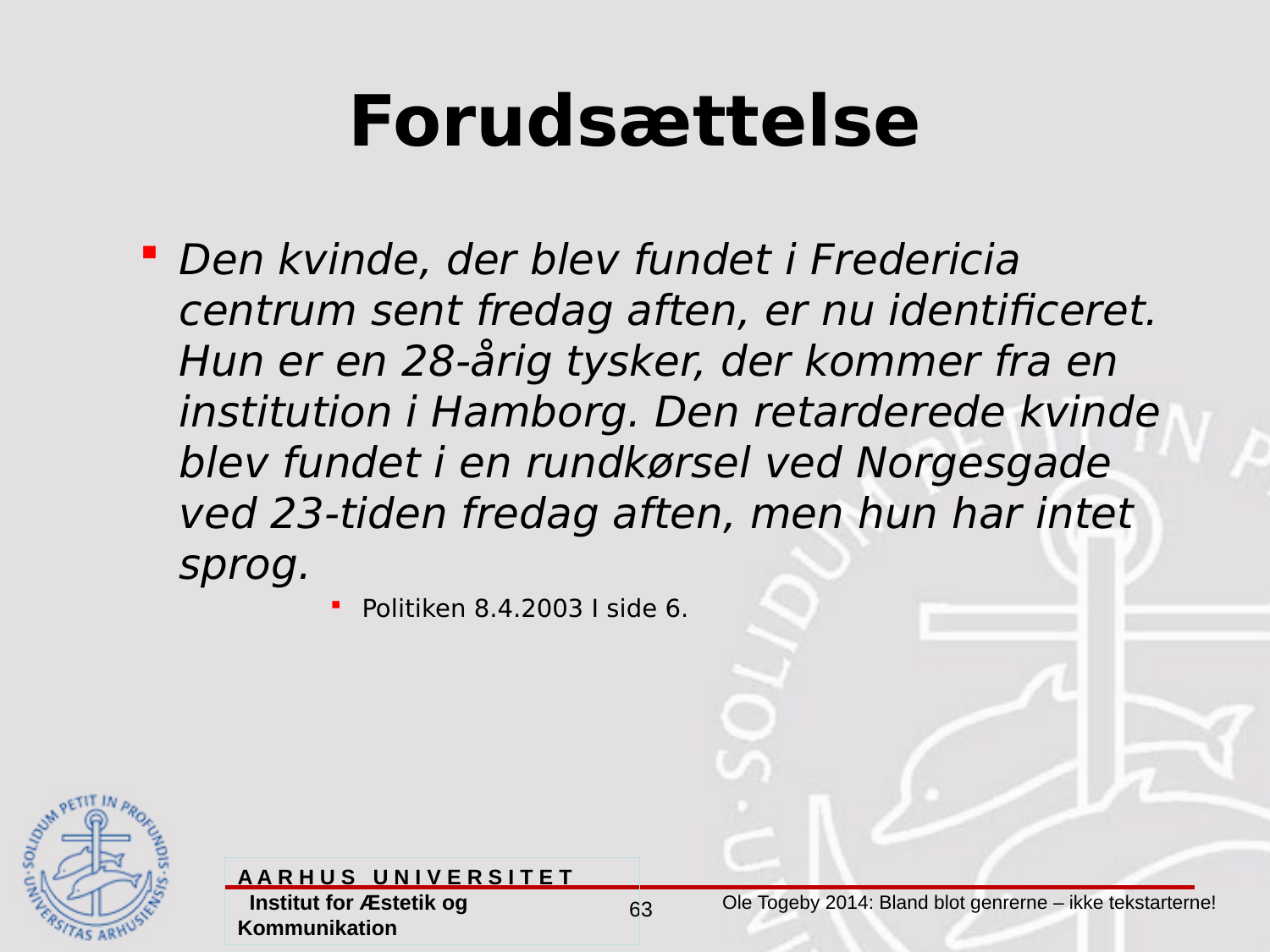

# Forudsættelse
Den kvinde, der blev fundet i Fredericia centrum sent fredag aften, er nu identificeret. Hun er en 28-årig tysker, der kommer fra en institution i Hamborg. Den retarderede kvinde blev fundet i en rundkørsel ved Norgesgade ved 23-tiden fredag aften, men hun har intet sprog.
Politiken 8.4.2003 I side 6.

A A R H U S   U N I V E R S I T E T            Institut for Æstetik og Kommunikation